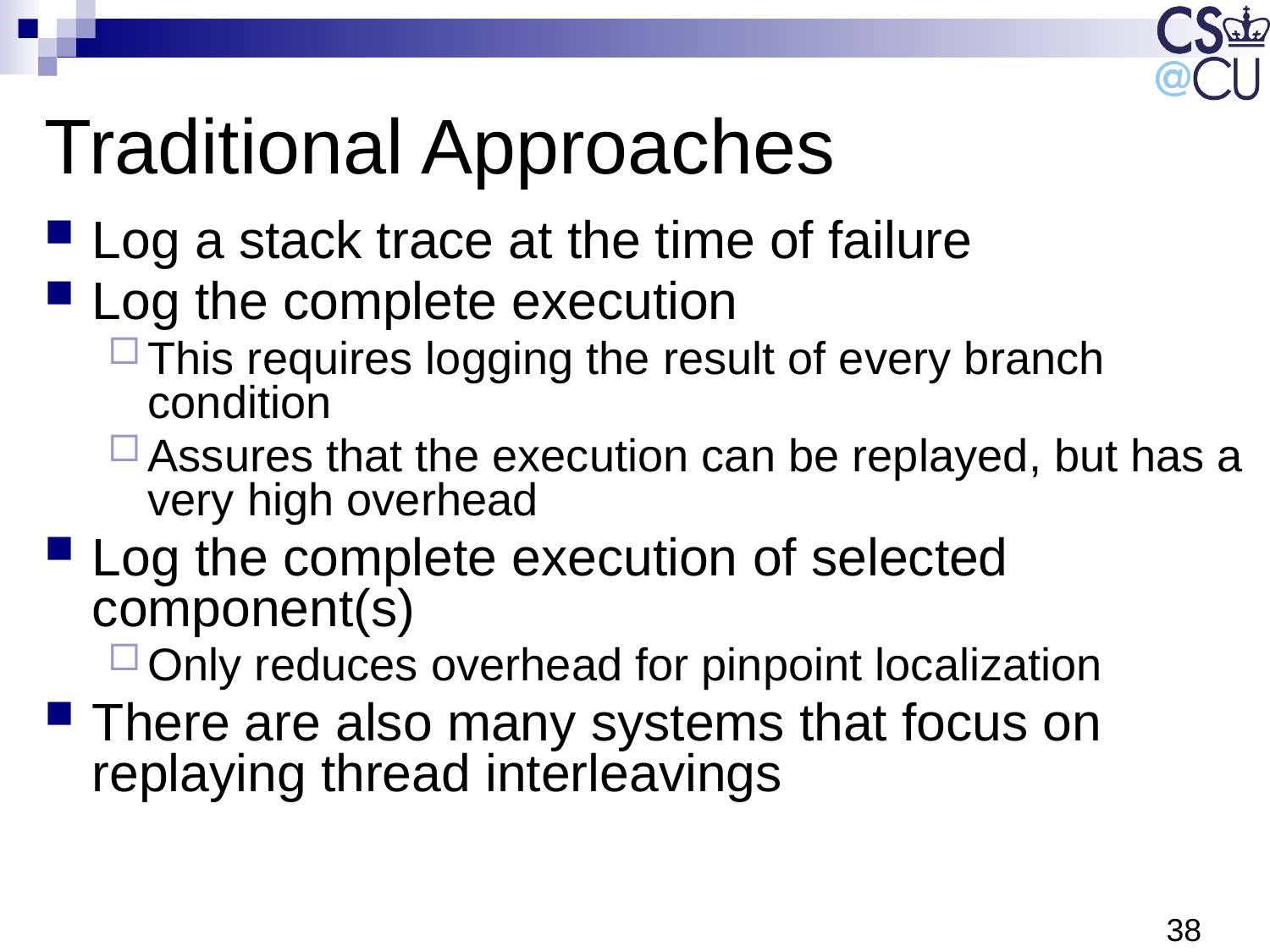

# Traditional Approaches
Log a stack trace at the time of failure
Log the complete execution
This requires logging the result of every branch condition
Assures that the execution can be replayed, but has a very high overhead
Log the complete execution of selected component(s)
Only reduces overhead for pinpoint localization
There are also many systems that focus on replaying thread interleavings